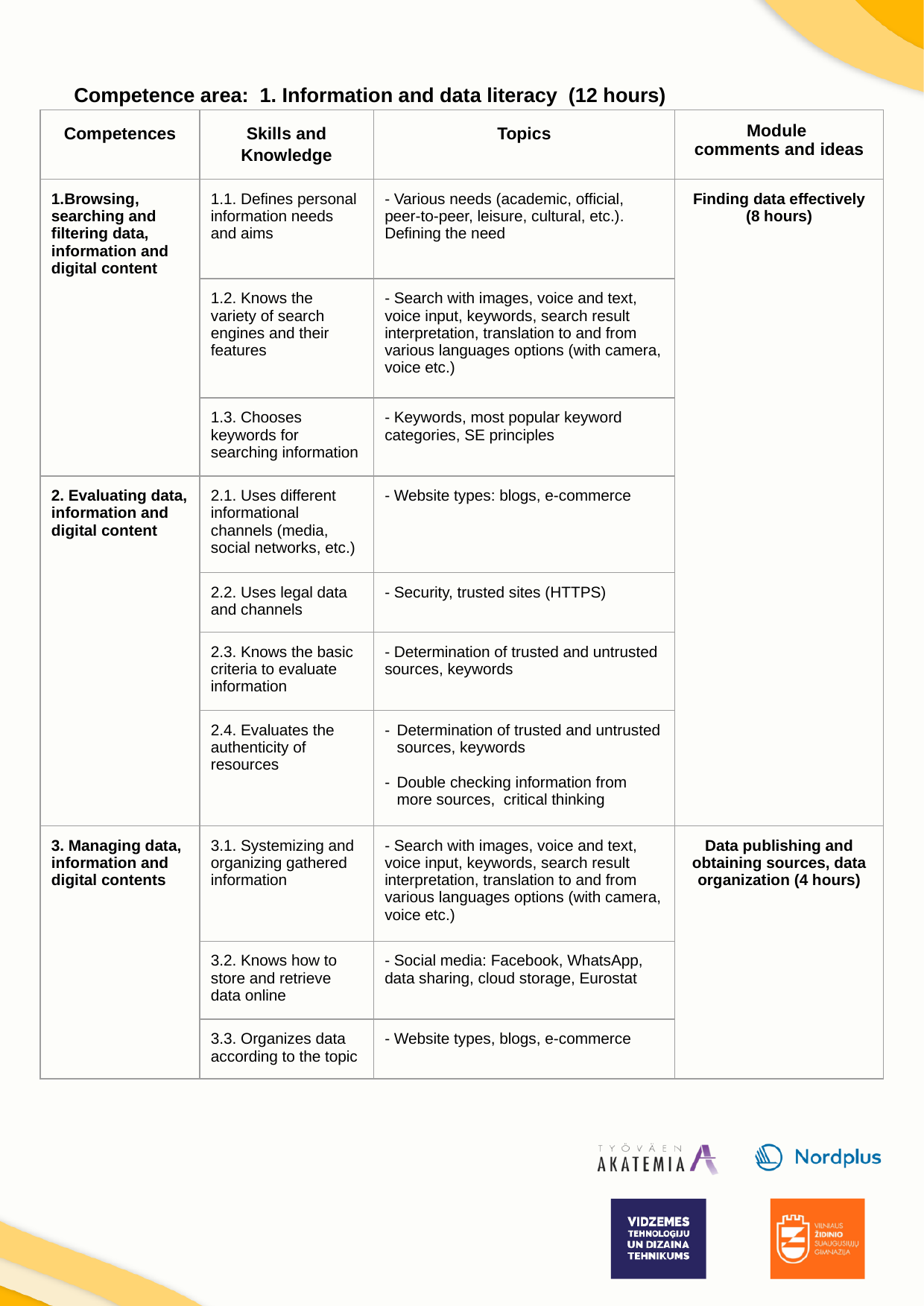

Competence area:  1. Information and data literacy  (12 hours)
| Competences | Skills and Knowledge | Topics | Module comments and ideas |  |
| --- | --- | --- | --- | --- |
| 1.Browsing, searching and filtering data, information and digital content | 1.1. Defines personal information needs and aims | - Various needs (academic, official, peer-to-peer, leisure, cultural, etc.). Defining the need | Finding data effectively (8 hours) |  |
|  | 1.2. Knows the variety of search engines and their features | - Search with images, voice and text, voice input, keywords, search result interpretation, translation to and from various languages options (with camera, voice etc.) |  |  |
|  | 1.3. Chooses keywords for searching information | - Keywords, most popular keyword categories, SE principles |  |  |
| 2. Evaluating data, information and digital content | 2.1. Uses different informational channels (media, social networks, etc.) | - Website types: blogs, e-commerce |  |  |
|  | 2.2. Uses legal data and channels | - Security, trusted sites (HTTPS) |  |  |
|  | 2.3. Knows the basic criteria to evaluate information | - Determination of trusted and untrusted sources, keywords |  |  |
|  | 2.4. Evaluates the authenticity of resources | Determination of trusted and untrusted sources, keywords Double checking information from more sources, critical thinking |  |  |
| 3. Managing data, information and digital contents | 3.1. Systemizing and organizing gathered information | - Search with images, voice and text, voice input, keywords, search result interpretation, translation to and from various languages options (with camera, voice etc.) | Data publishing and obtaining sources, data organization (4 hours) |  |
|  | 3.2. Knows how to store and retrieve data online | - Social media: Facebook, WhatsApp, data sharing, cloud storage, Eurostat |  |  |
|  | 3.3. Organizes data according to the topic | - Website types, blogs, e-commerce |  |  |